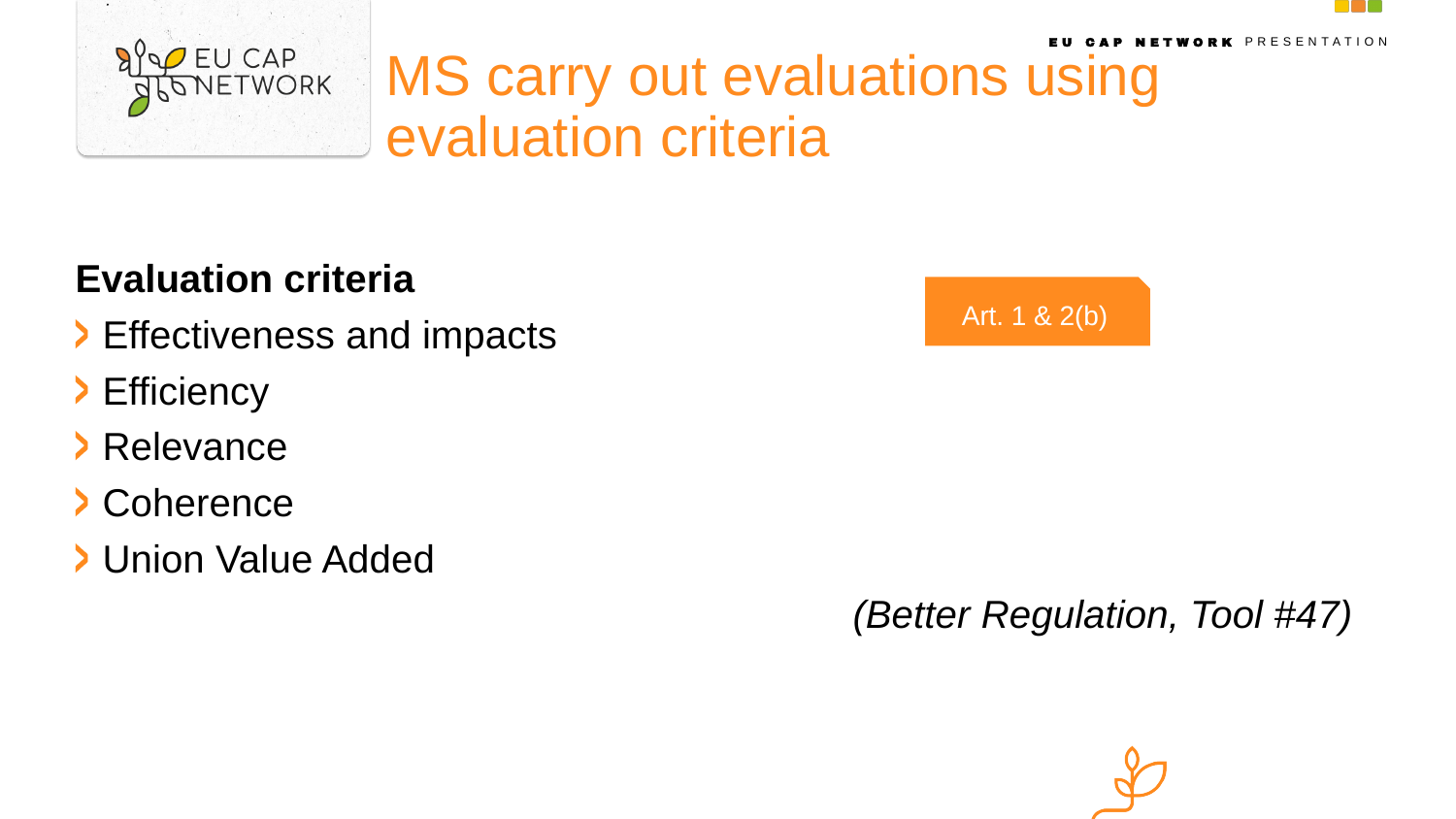

# MS carry out evaluations using evaluation criteria
Evaluation criteria
Effectiveness and impacts
Efficiency
Relevance
Coherence
Union Value Added
(Better Regulation, Tool #47)
Art. 1 & 2(b)